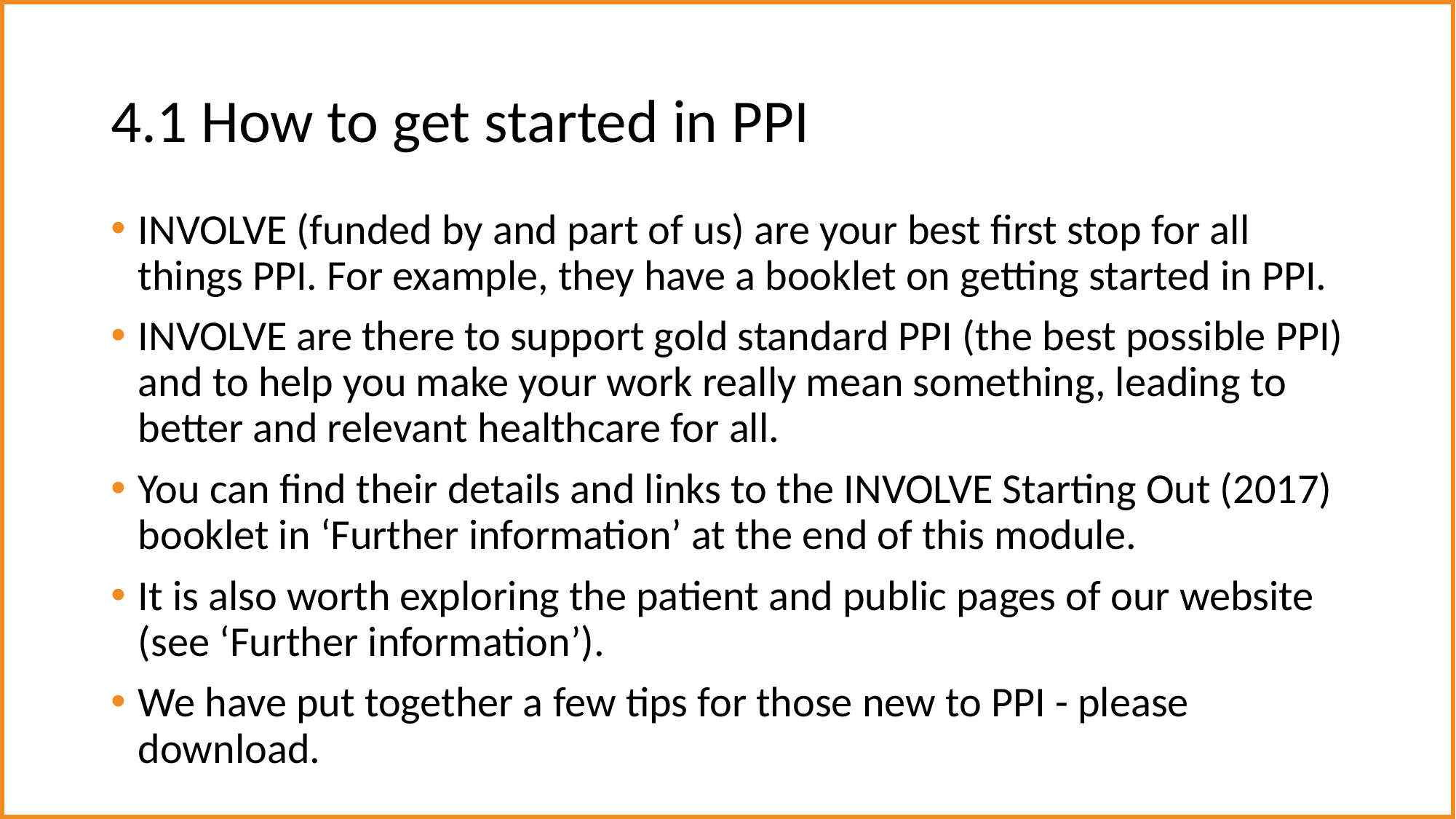

# 4.1 How to get started in PPI
INVOLVE (funded by and part of us) are your best first stop for all things PPI. For example, they have a booklet on getting started in PPI.
INVOLVE are there to support gold standard PPI (the best possible PPI) and to help you make your work really mean something, leading to better and relevant healthcare for all.
You can find their details and links to the INVOLVE Starting Out (2017) booklet in ‘Further information’ at the end of this module.
It is also worth exploring the patient and public pages of our website (see ‘Further information’).
We have put together a few tips for those new to PPI - please download.